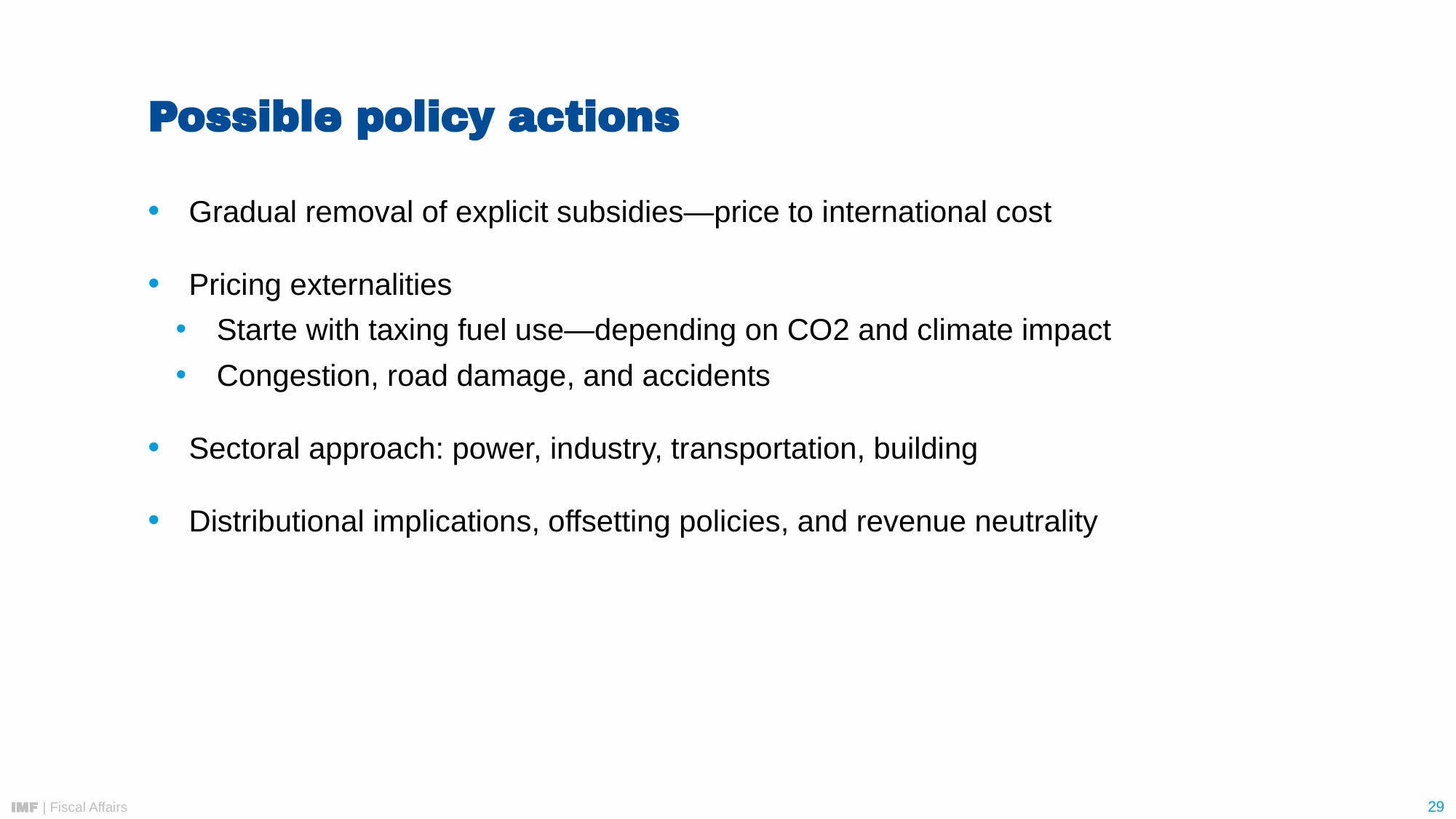

# Possible policy actions
Gradual removal of explicit subsidies—price to international cost
Pricing externalities
Starte with taxing fuel use—depending on CO2 and climate impact
Congestion, road damage, and accidents
Sectoral approach: power, industry, transportation, building
Distributional implications, offsetting policies, and revenue neutrality